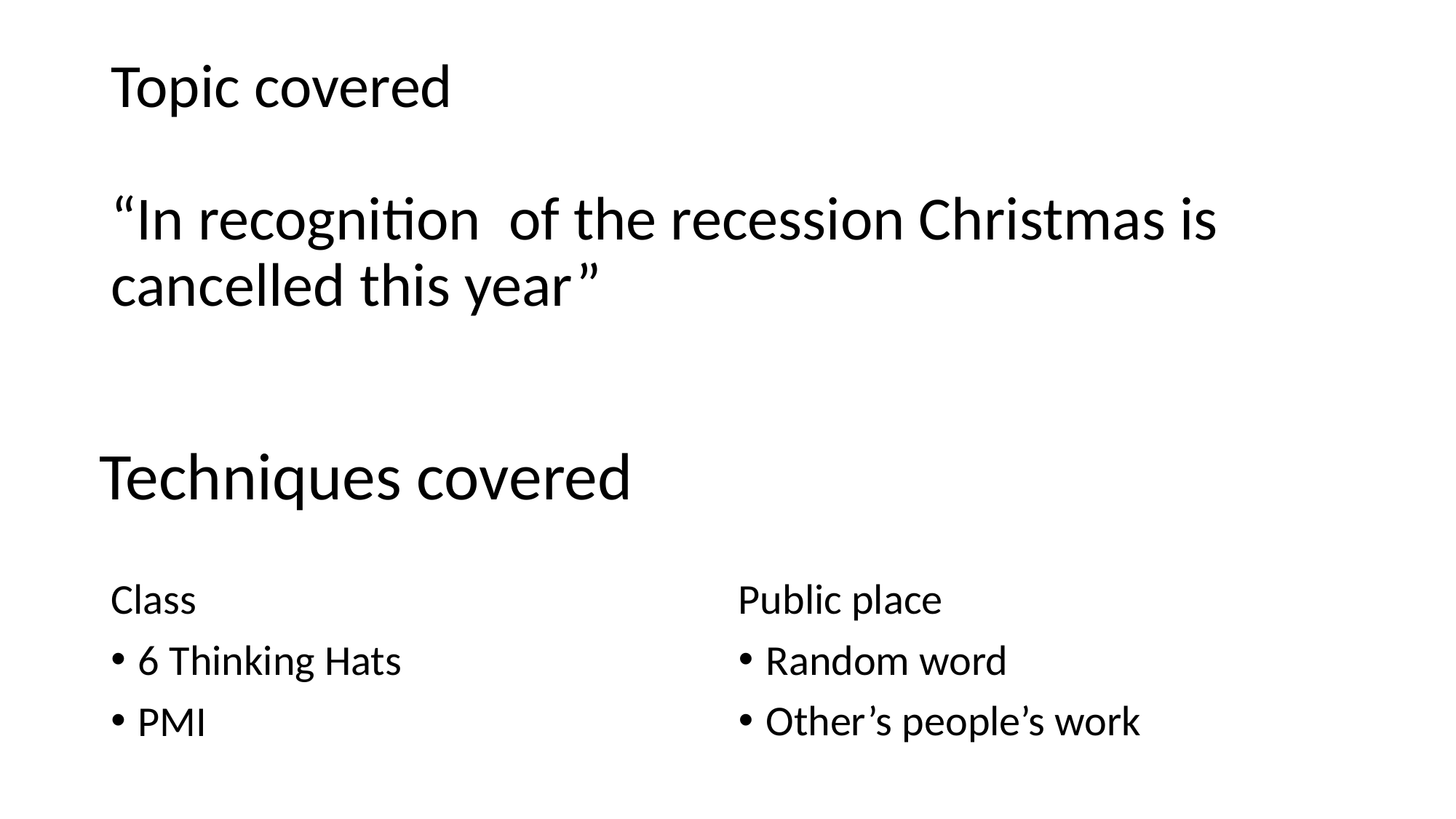

# Topic covered “In recognition  of the recession Christmas is cancelled this year”
Techniques covered
Class
6 Thinking Hats
PMI
Public place
Random word
Other’s people’s work